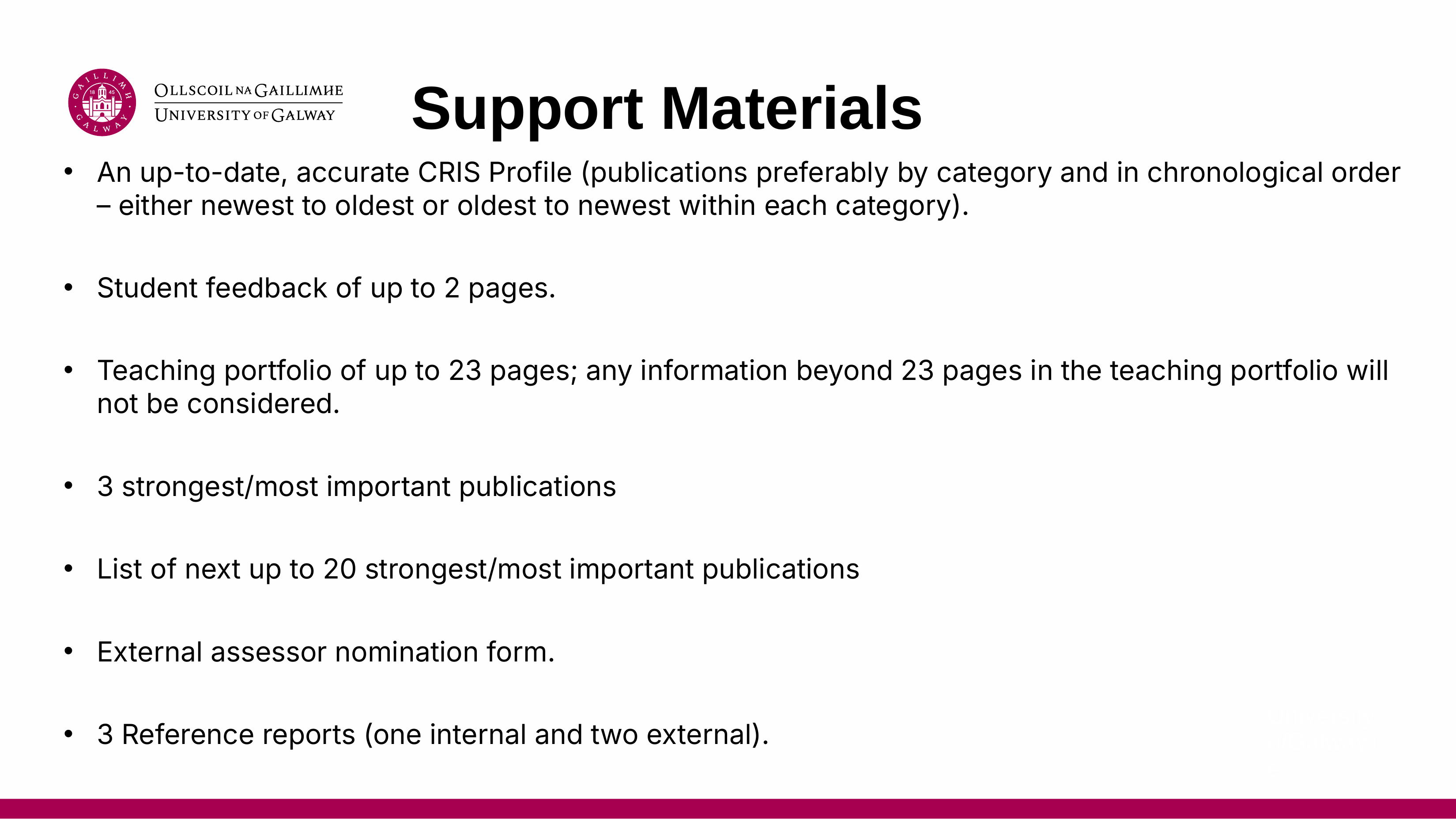

# Support Materials
An up-to-date, accurate CRIS Profile (publications preferably by category and in chronological order – either newest to oldest or oldest to newest within each category).

Student feedback of up to 2 pages.

Teaching portfolio of up to 23 pages; any information beyond 23 pages in the teaching portfolio will not be considered.

3 strongest/most important publications

List of next up to 20 strongest/most important publications

External assessor nomination form.

3 Reference reports (one internal and two external).

.